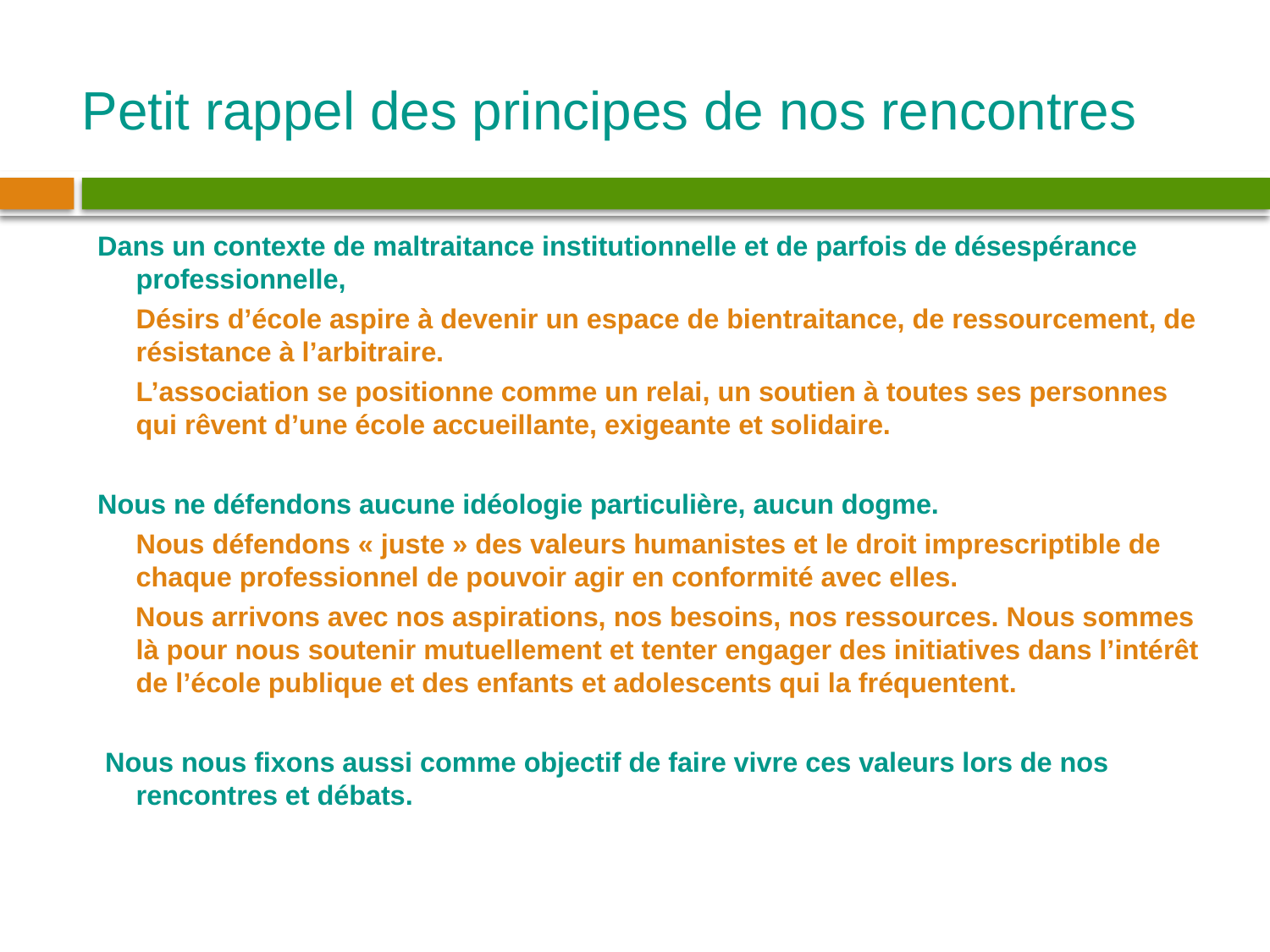

# Petit rappel des principes de nos rencontres
Dans un contexte de maltraitance institutionnelle et de parfois de désespérance professionnelle,
	Désirs d’école aspire à devenir un espace de bientraitance, de ressourcement, de résistance à l’arbitraire.
	L’association se positionne comme un relai, un soutien à toutes ses personnes qui rêvent d’une école accueillante, exigeante et solidaire.

Nous ne défendons aucune idéologie particulière, aucun dogme.
	Nous défendons « juste » des valeurs humanistes et le droit imprescriptible de chaque professionnel de pouvoir agir en conformité avec elles.
     Nous arrivons avec nos aspirations, nos besoins, nos ressources. Nous sommes là pour nous soutenir mutuellement et tenter engager des initiatives dans l’intérêt de l’école publique et des enfants et adolescents qui la fréquentent.

 Nous nous fixons aussi comme objectif de faire vivre ces valeurs lors de nos rencontres et débats.